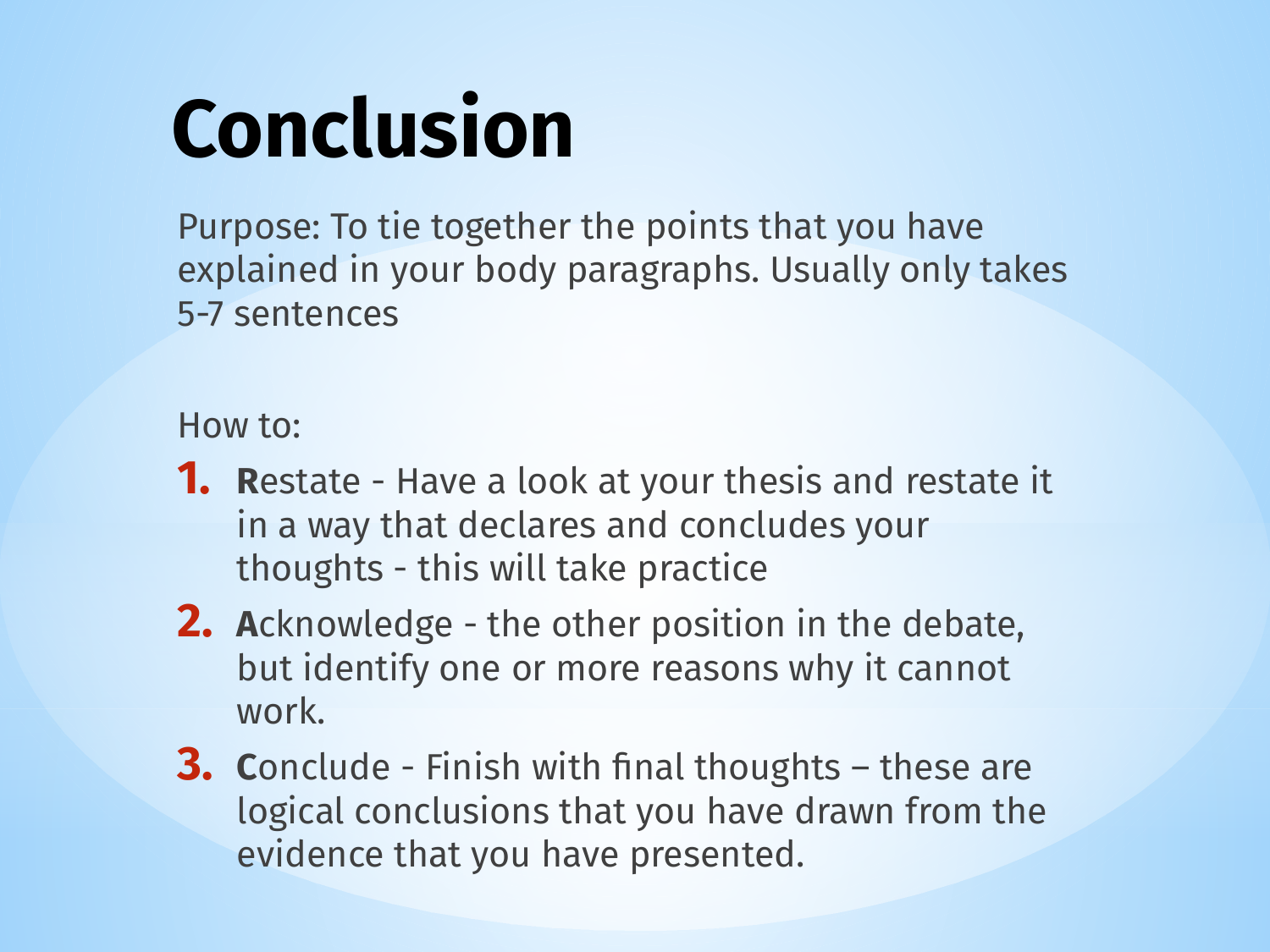

# Conclusion
Purpose: To tie together the points that you have explained in your body paragraphs. Usually only takes 5-7 sentences

How to:
Restate - Have a look at your thesis and restate it in a way that declares and concludes your thoughts - this will take practice
Acknowledge - the other position in the debate, but identify one or more reasons why it cannot work.
Conclude - Finish with final thoughts – these are logical conclusions that you have drawn from the evidence that you have presented.